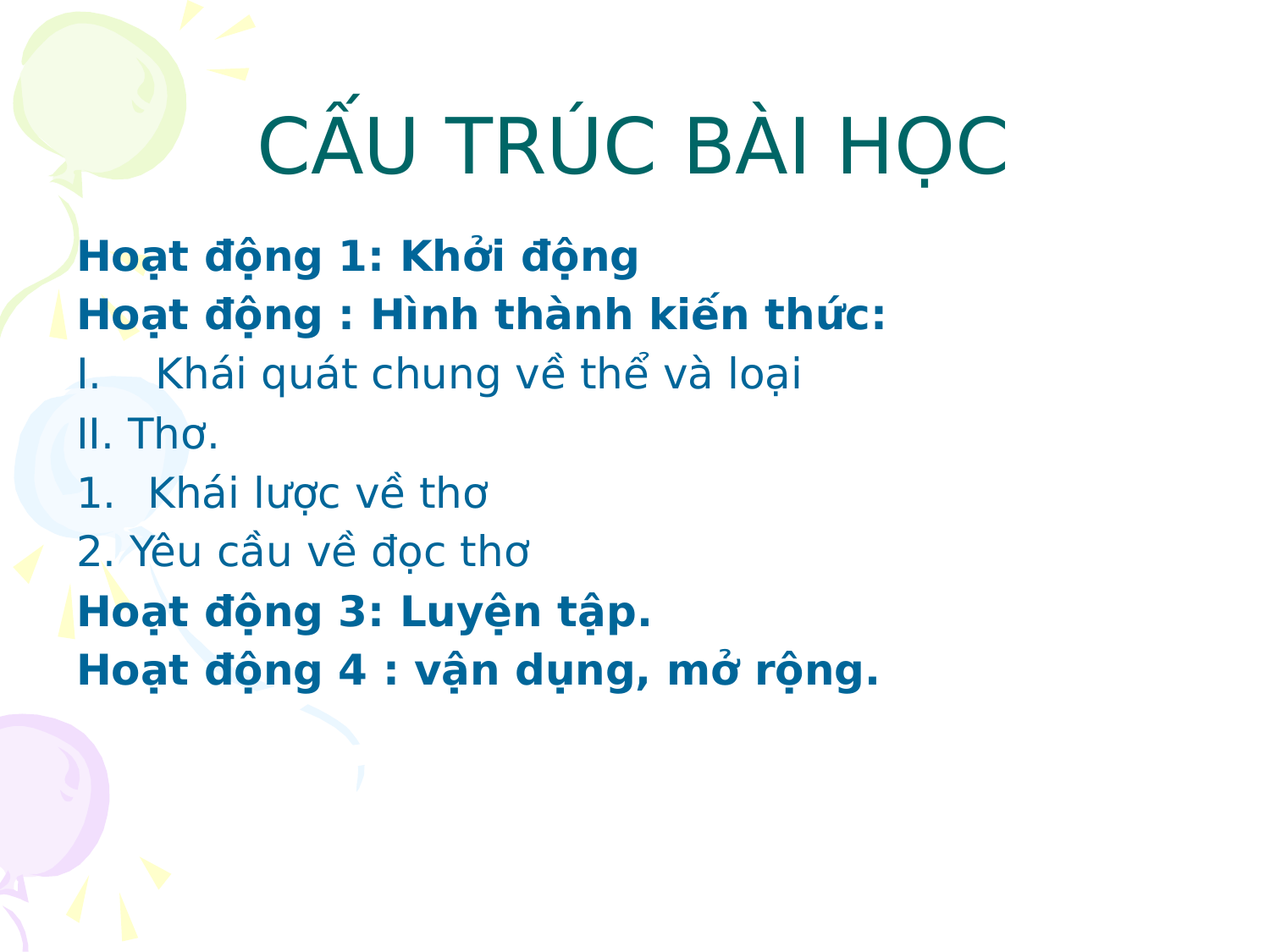

# CẤU TRÚC BÀI HỌC
Hoạt động 1: Khởi động
Hoạt động : Hình thành kiến thức:
Khái quát chung về thể và loại
II. Thơ.
Khái lược về thơ
2. Yêu cầu về đọc thơ
Hoạt động 3: Luyện tập.
Hoạt động 4 : vận dụng, mở rộng.